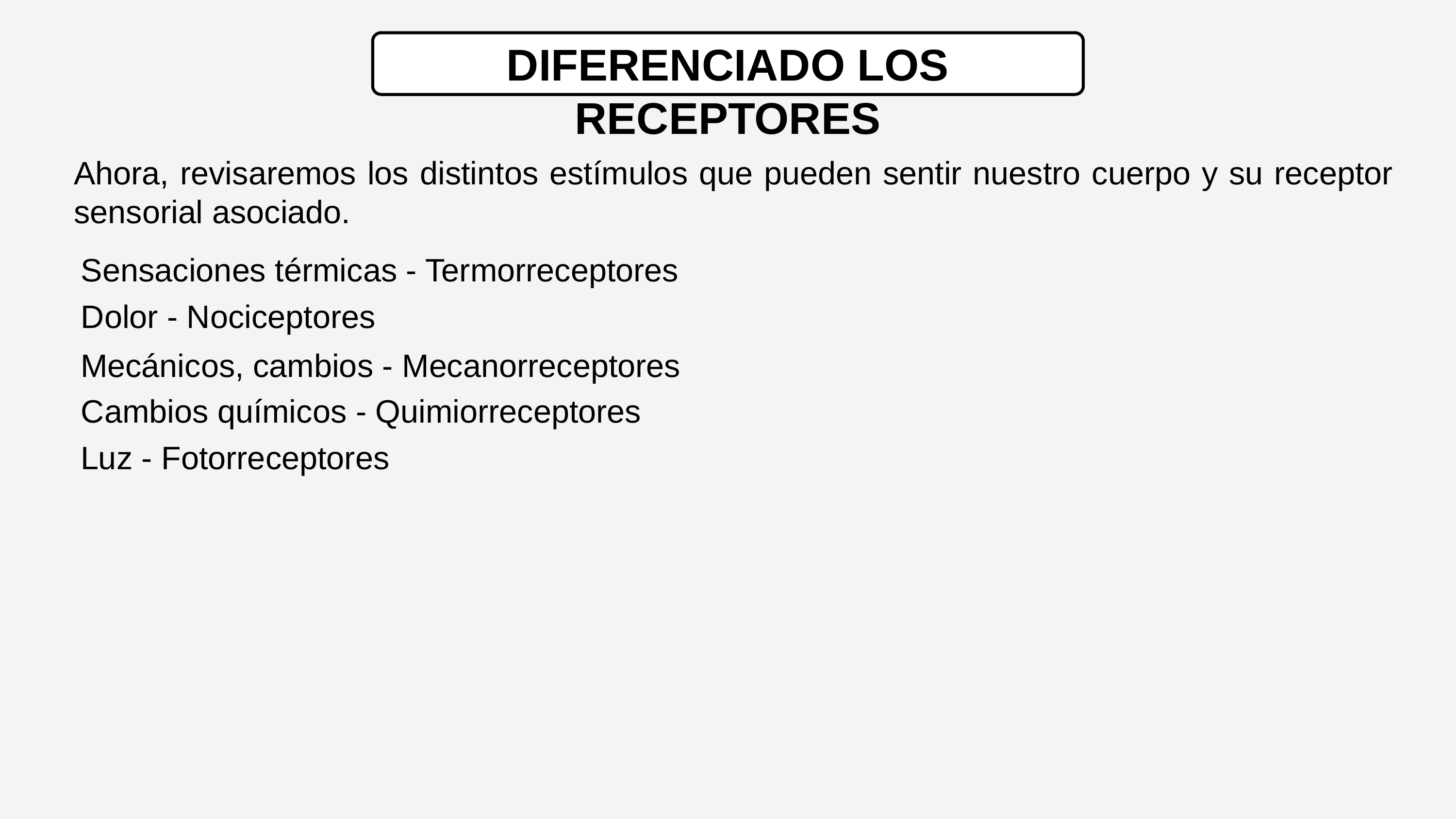

DIFERENCIADO LOS RECEPTORES

Ahora, revisaremos los distintos estímulos que pueden sentir nuestro cuerpo y su receptor sensorial asociado.
Sensaciones térmicas - Termorreceptores

Dolor - Nociceptores
Mecánicos, cambios - Mecanorreceptores
Cambios químicos - Quimiorreceptores
Luz - Fotorreceptores